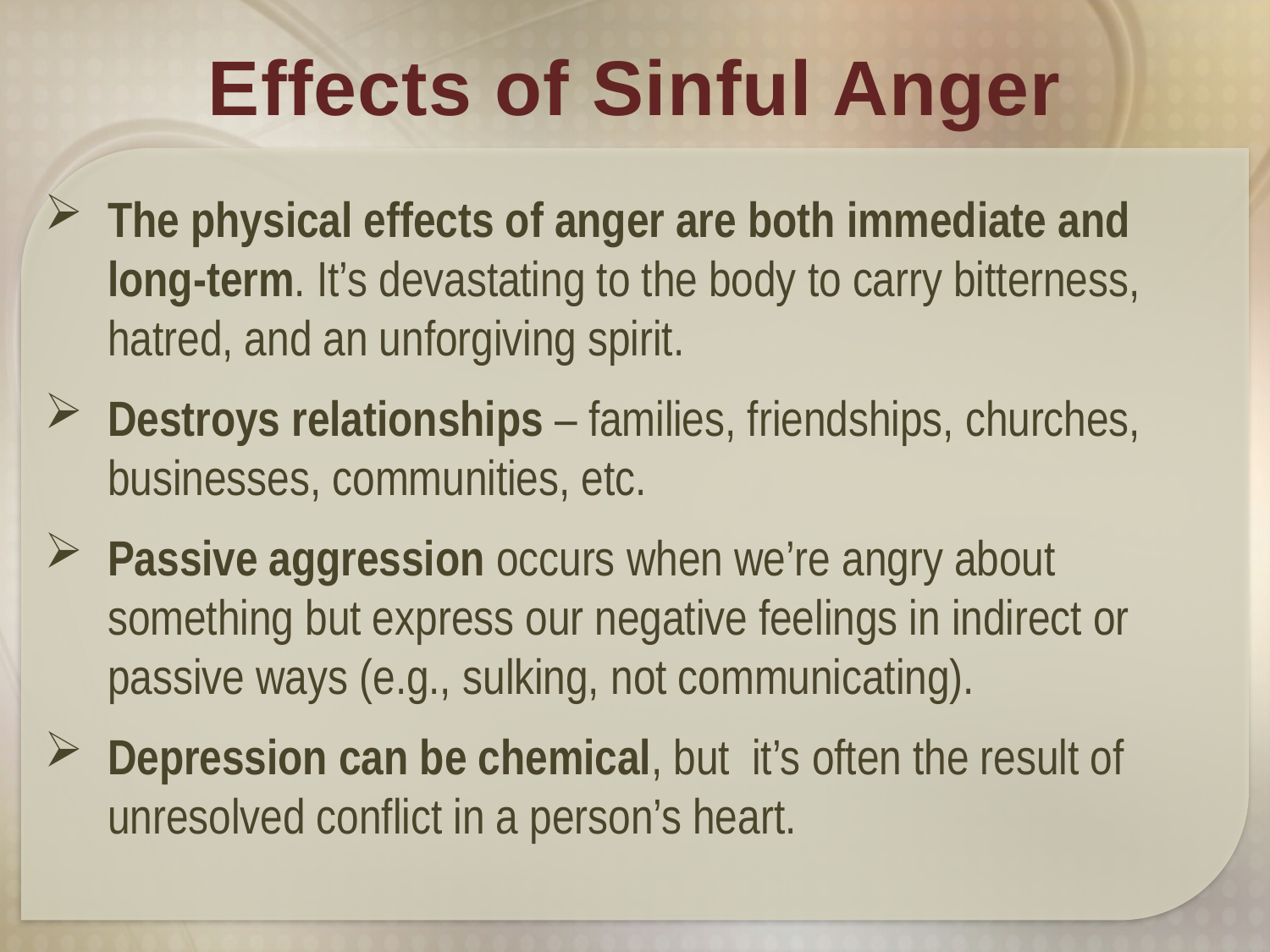

Effects of Sinful Anger

The physical effects of anger are both immediate and long-term. It’s devastating to the body to carry bitterness, hatred, and an unforgiving spirit.
Destroys relationships – families, friendships, churches, businesses, communities, etc.
Passive aggression occurs when we’re angry about something but express our negative feelings in indirect or passive ways (e.g., sulking, not communicating).
Depression can be chemical, but  it’s often the result of unresolved conflict in a person’s heart.